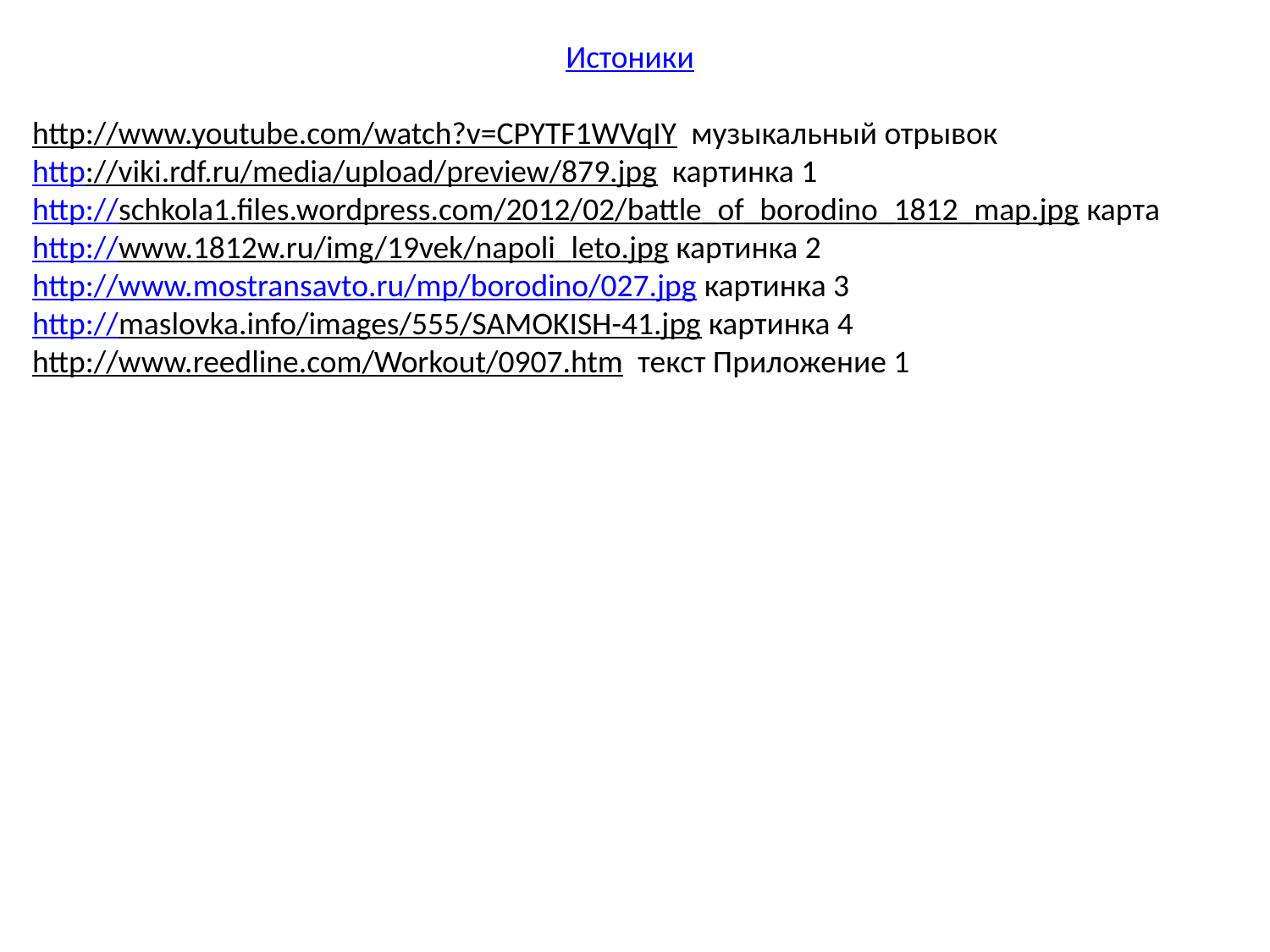

Истоники

http://www.youtube.com/watch?v=CPYTF1WVqIY  музыкальный отрывок
http://viki.rdf.ru/media/upload/preview/879.jpg  картинка 1
http://schkola1.files.wordpress.com/2012/02/battle_of_borodino_1812_map.jpg карта
http://www.1812w.ru/img/19vek/napoli_leto.jpg картинка 2
http://www.mostransavto.ru/mp/borodino/027.jpg картинка 3
http://maslovka.info/images/555/SAMOKISH-41.jpg картинка 4
http://www.reedline.com/Workout/0907.htm  текст Приложение 1